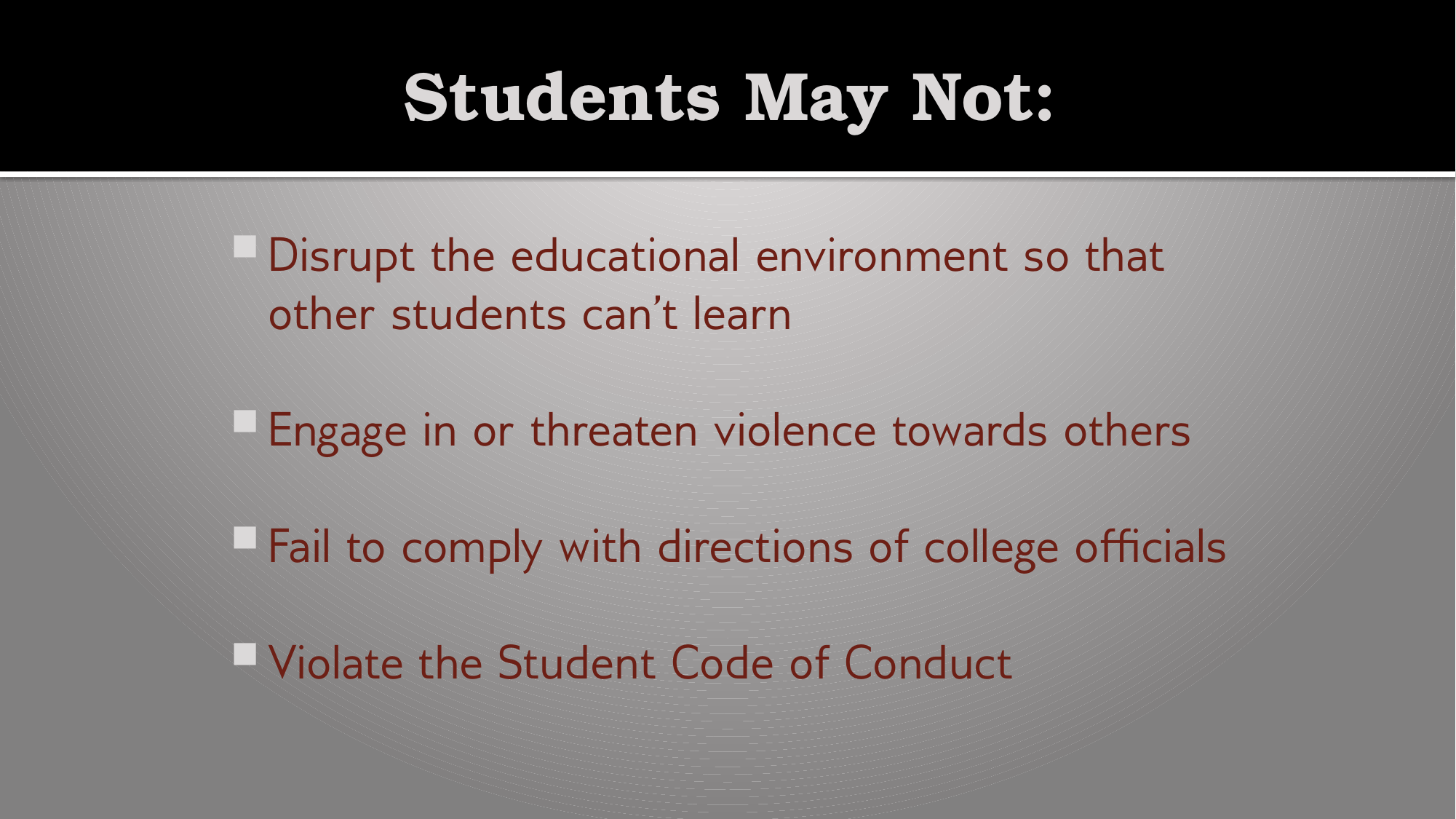

# Students May Not:
Disrupt the educational environment so that other students can’t learn

Engage in or threaten violence towards others

Fail to comply with directions of college officials

Violate the Student Code of Conduct